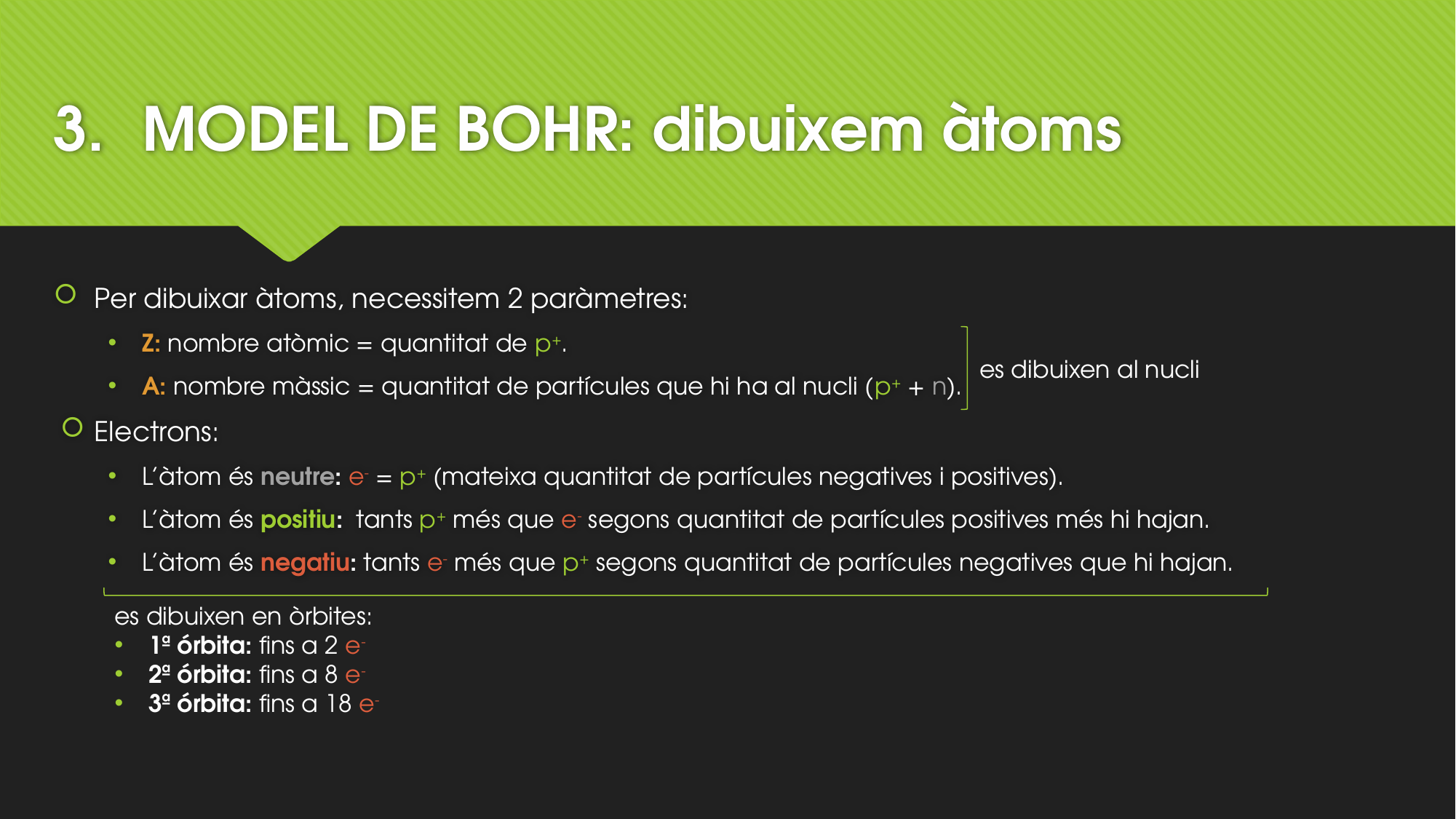

# MODEL DE BOHR: dibuixem àtoms
Per dibuixar àtoms, necessitem 2 paràmetres:
Z: nombre atòmic = quantitat de p+.
A: nombre màssic = quantitat de partícules que hi ha al nucli (p+ + n).
Electrons:
L’àtom és neutre: e- = p+ (mateixa quantitat de partícules negatives i positives).
L’àtom és positiu:  tants p+ més que e- segons quantitat de partícules positives més hi hajan.
L’àtom és negatiu: tants e- més que p+ segons quantitat de partícules negatives que hi hajan.

es dibuixen al nucli
es dibuixen en òrbites:
1ª órbita: fins a 2 e-
2ª órbita: fins a 8 e-
3ª órbita: fins a 18 e-